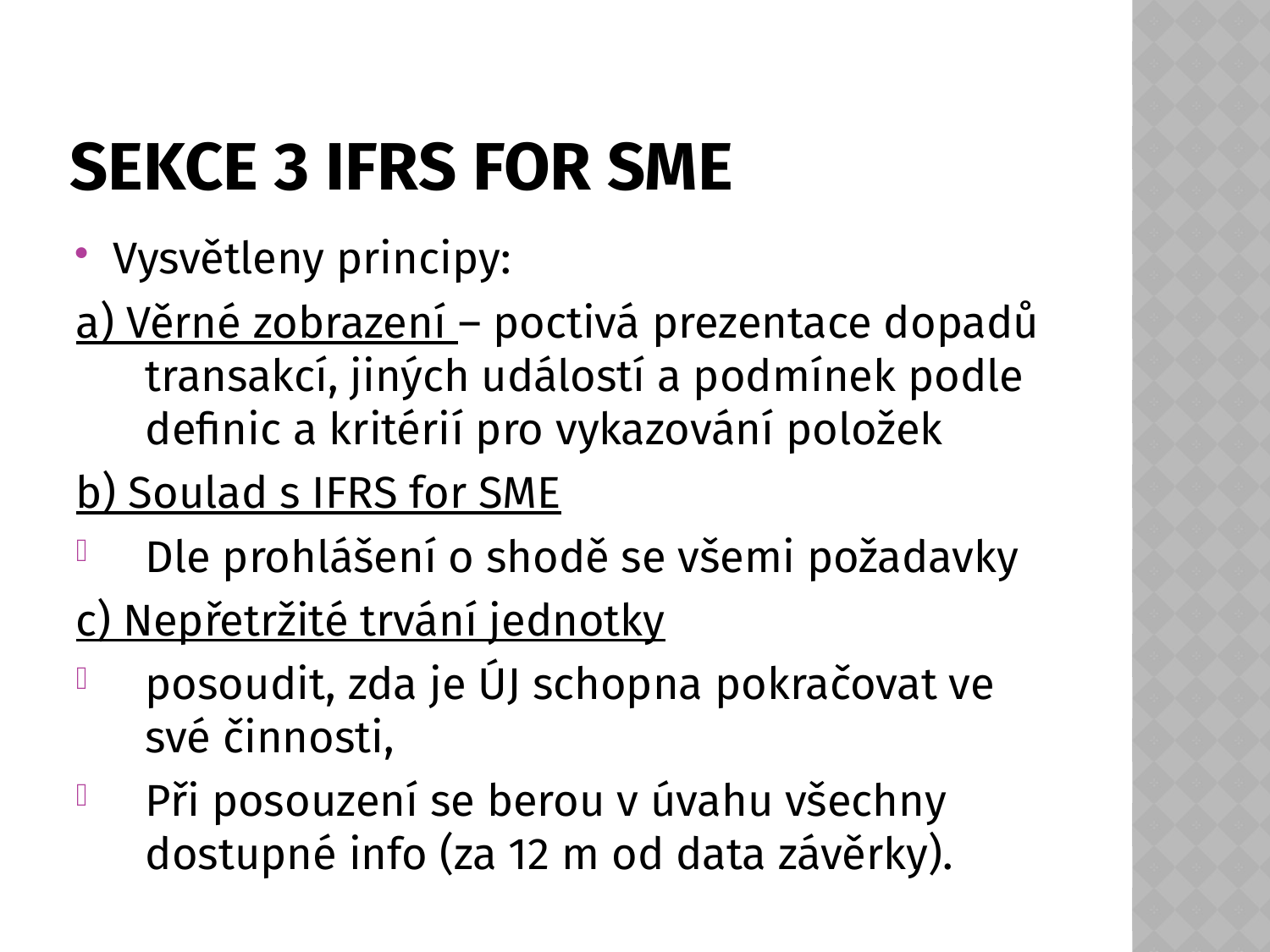

# Sekce 3 IFRS for SME
Vysvětleny principy:
a) Věrné zobrazení – poctivá prezentace dopadů transakcí, jiných událostí a podmínek podle definic a kritérií pro vykazování položek
b) Soulad s IFRS for SME
Dle prohlášení o shodě se všemi požadavky
c) Nepřetržité trvání jednotky
posoudit, zda je ÚJ schopna pokračovat ve své činnosti,
Při posouzení se berou v úvahu všechny dostupné info (za 12 m od data závěrky).